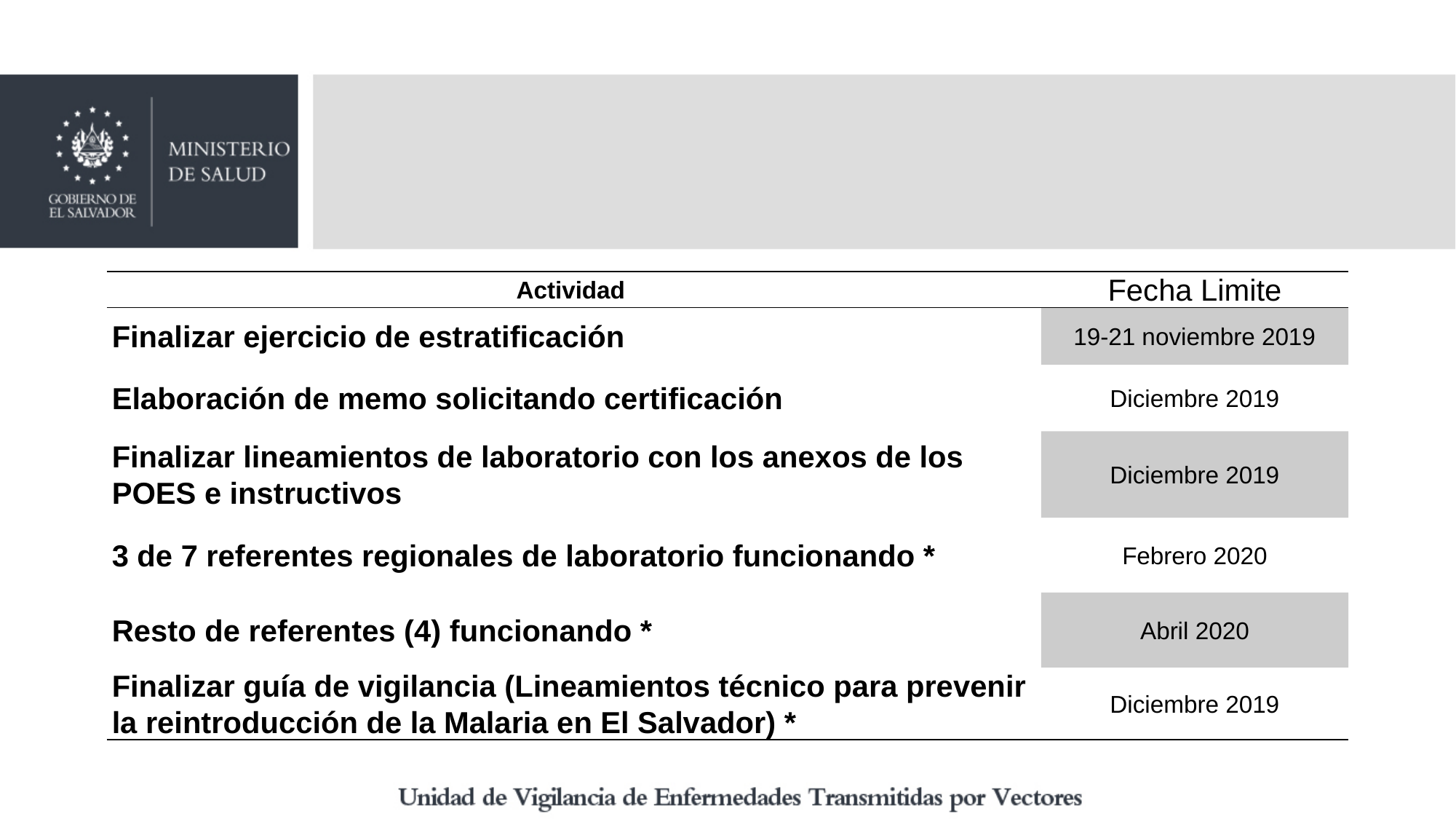

| Actividad | Fecha Limite |
| --- | --- |
| Finalizar ejercicio de estratificación | 19-21 noviembre 2019 |
| Elaboración de memo solicitando certificación | Diciembre 2019 |
| Finalizar lineamientos de laboratorio con los anexos de los POES e instructivos | Diciembre 2019 |
| 3 de 7 referentes regionales de laboratorio funcionando \* | Febrero 2020 |
| Resto de referentes (4) funcionando \* | Abril 2020 |
| Finalizar guía de vigilancia (Lineamientos técnico para prevenir la reintroducción de la Malaria en El Salvador) \* | Diciembre 2019 |